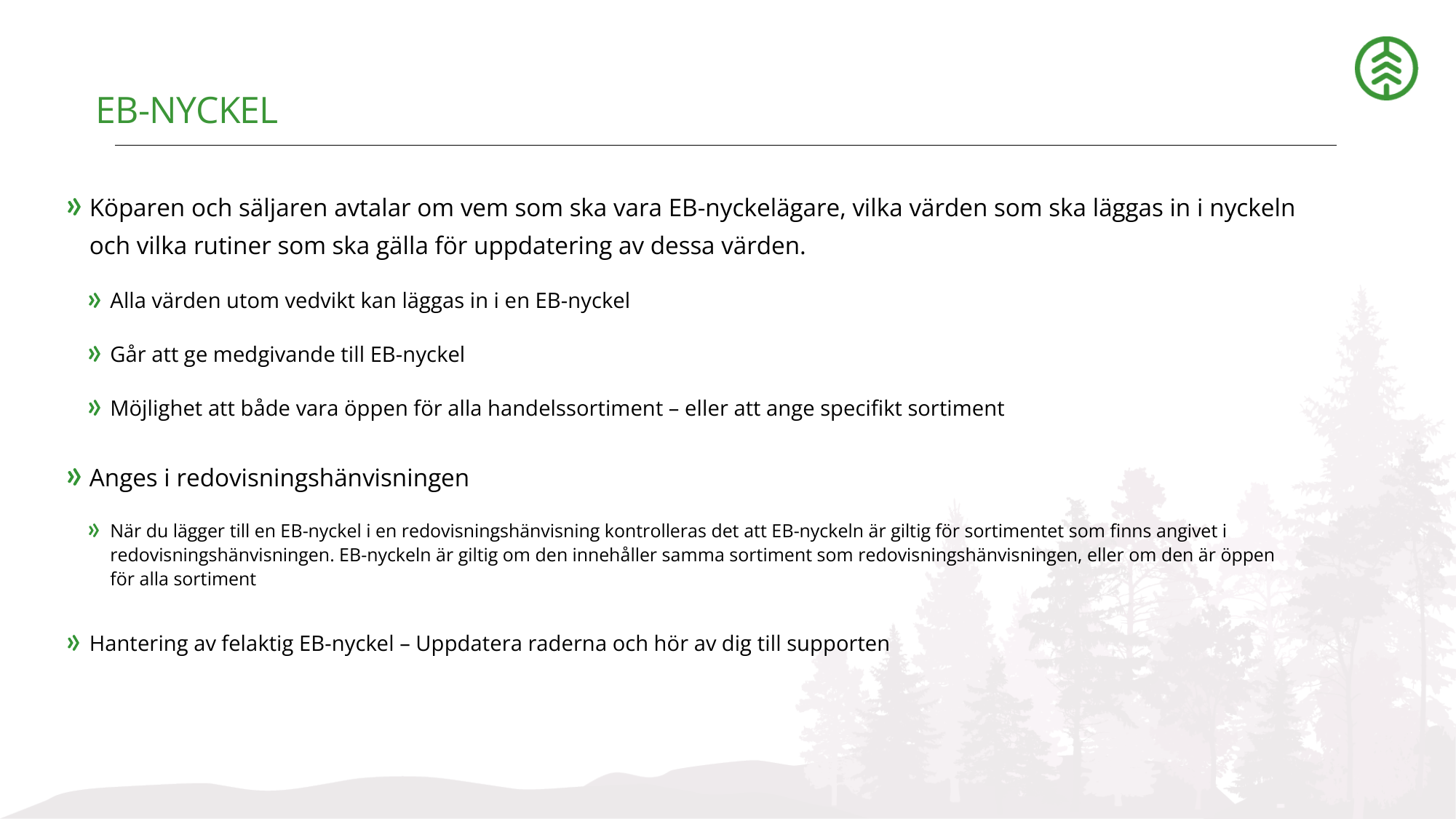

# EB-nyckel
Köparen och säljaren avtalar om vem som ska vara EB-nyckelägare, vilka värden som ska läggas in i nyckeln och vilka rutiner som ska gälla för uppdatering av dessa värden.
Alla värden utom vedvikt kan läggas in i en EB-nyckel
Går att ge medgivande till EB-nyckel
Möjlighet att både vara öppen för alla handelssortiment – eller att ange specifikt sortiment
Anges i redovisningshänvisningen
När du lägger till en EB-nyckel i en redovisningshänvisning kontrolleras det att EB-nyckeln är giltig för sortimentet som finns angivet i redovisningshänvisningen. EB-nyckeln är giltig om den innehåller samma sortiment som redovisningshänvisningen, eller om den är öppen för alla sortiment
Hantering av felaktig EB-nyckel – Uppdatera raderna och hör av dig till supporten